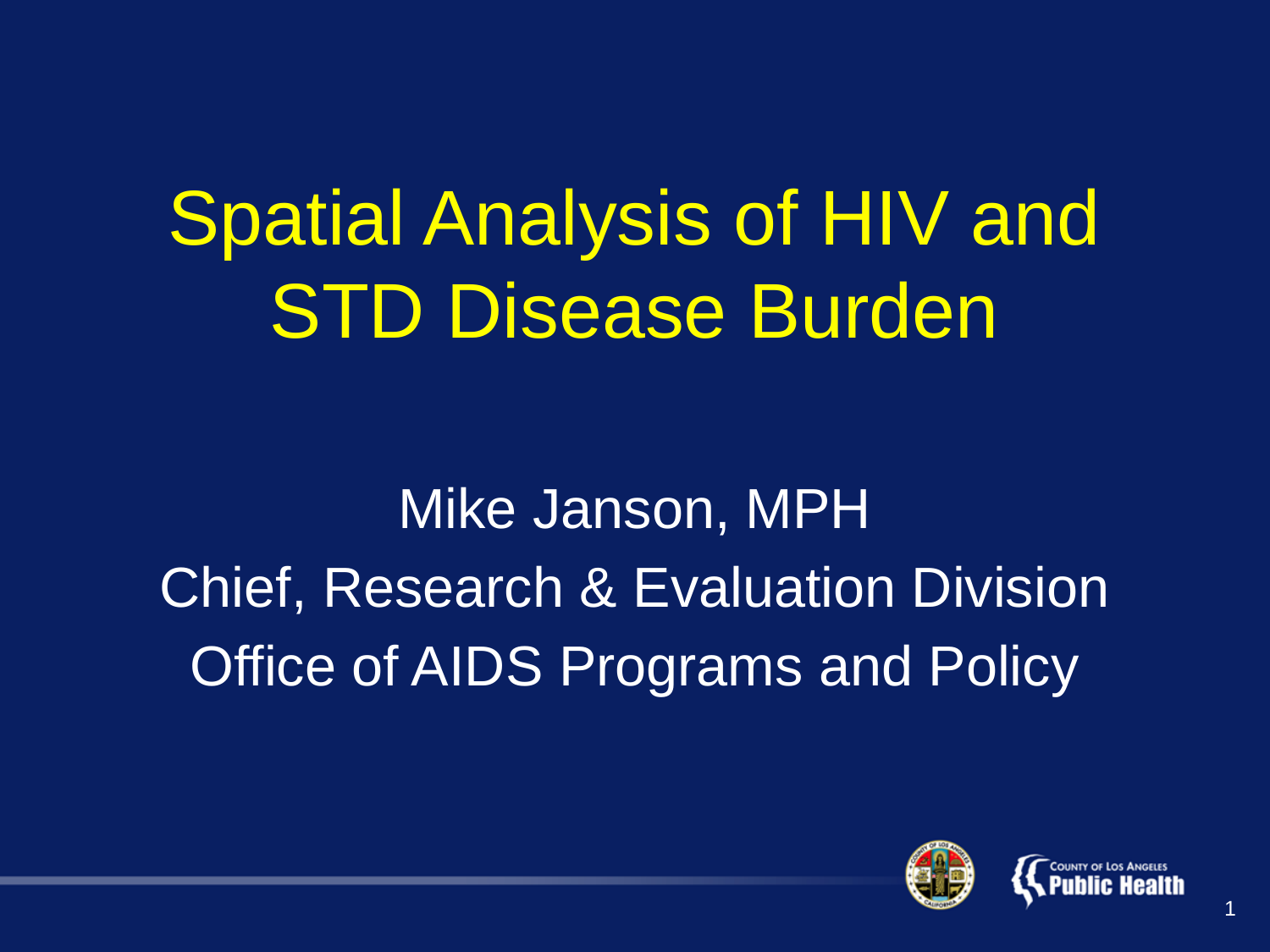

# Spatial Analysis of HIV and STD Disease Burden
Mike Janson, MPH
Chief, Research & Evaluation Division
Office of AIDS Programs and Policy
1